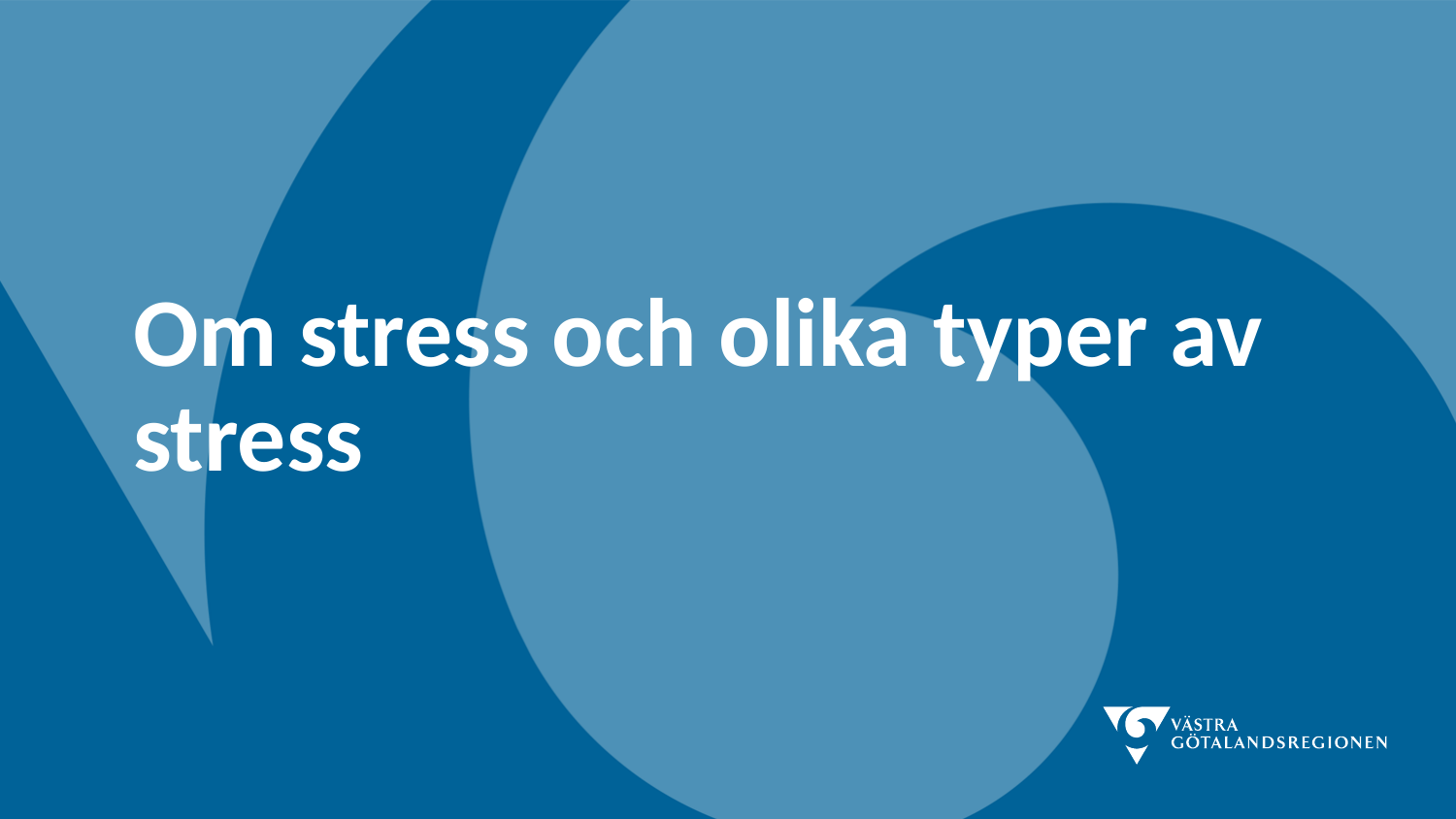

# Om stress och olika typer av stress